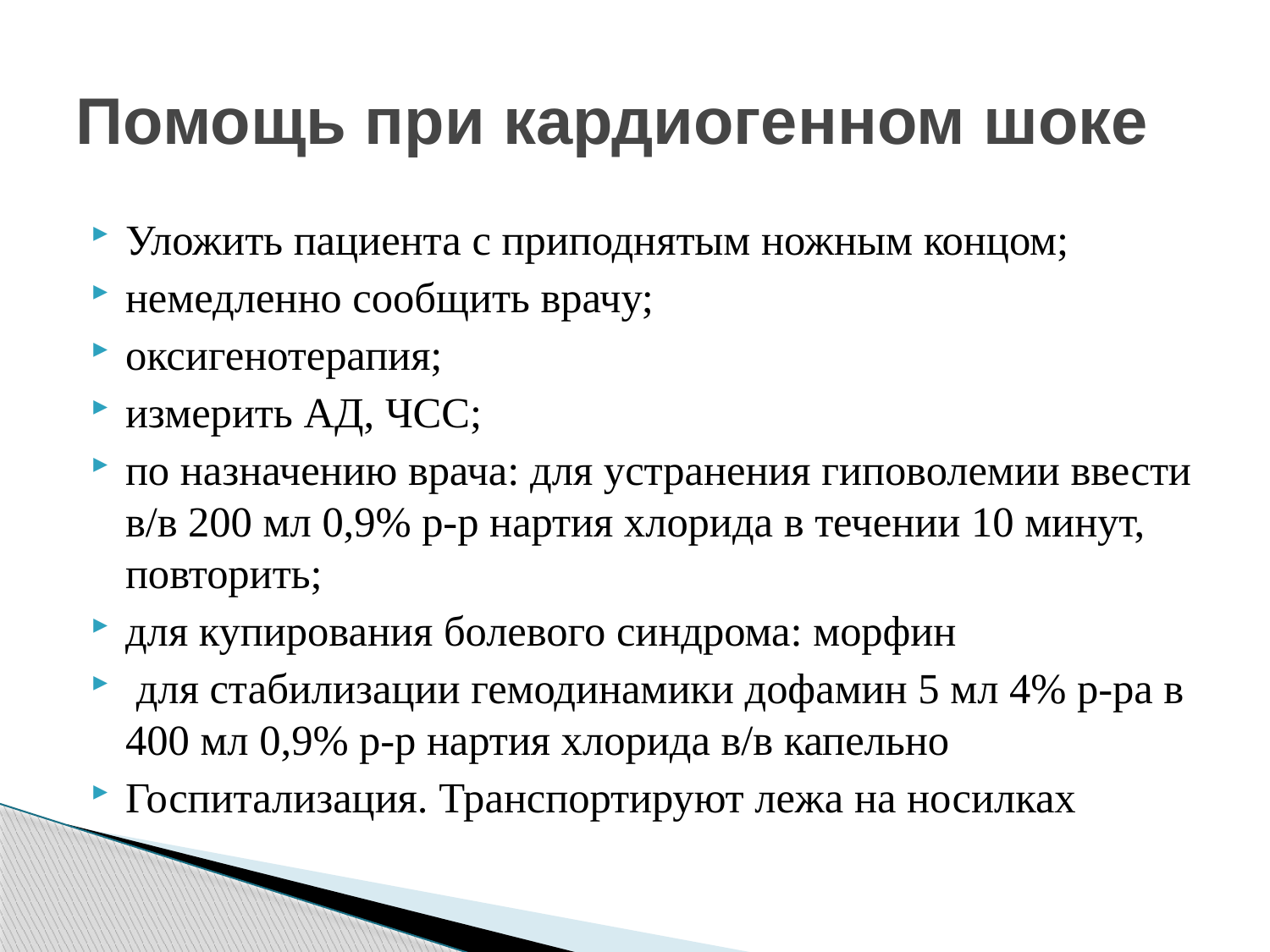

# Помощь при кардиогенном шоке
Уложить пациента с приподнятым ножным концом;
немедленно сообщить врачу;
оксигенотерапия;
измерить АД, ЧСС;
по назначению врача: для устранения гиповолемии ввести в/в 200 мл 0,9% р-р нартия хлорида в течении 10 минут, повторить;
для купирования болевого синдрома: морфин
 для стабилизации гемодинамики дофамин 5 мл 4% р-ра в 400 мл 0,9% р-р нартия хлорида в/в капельно
Госпитализация. Транспортируют лежа на носилках